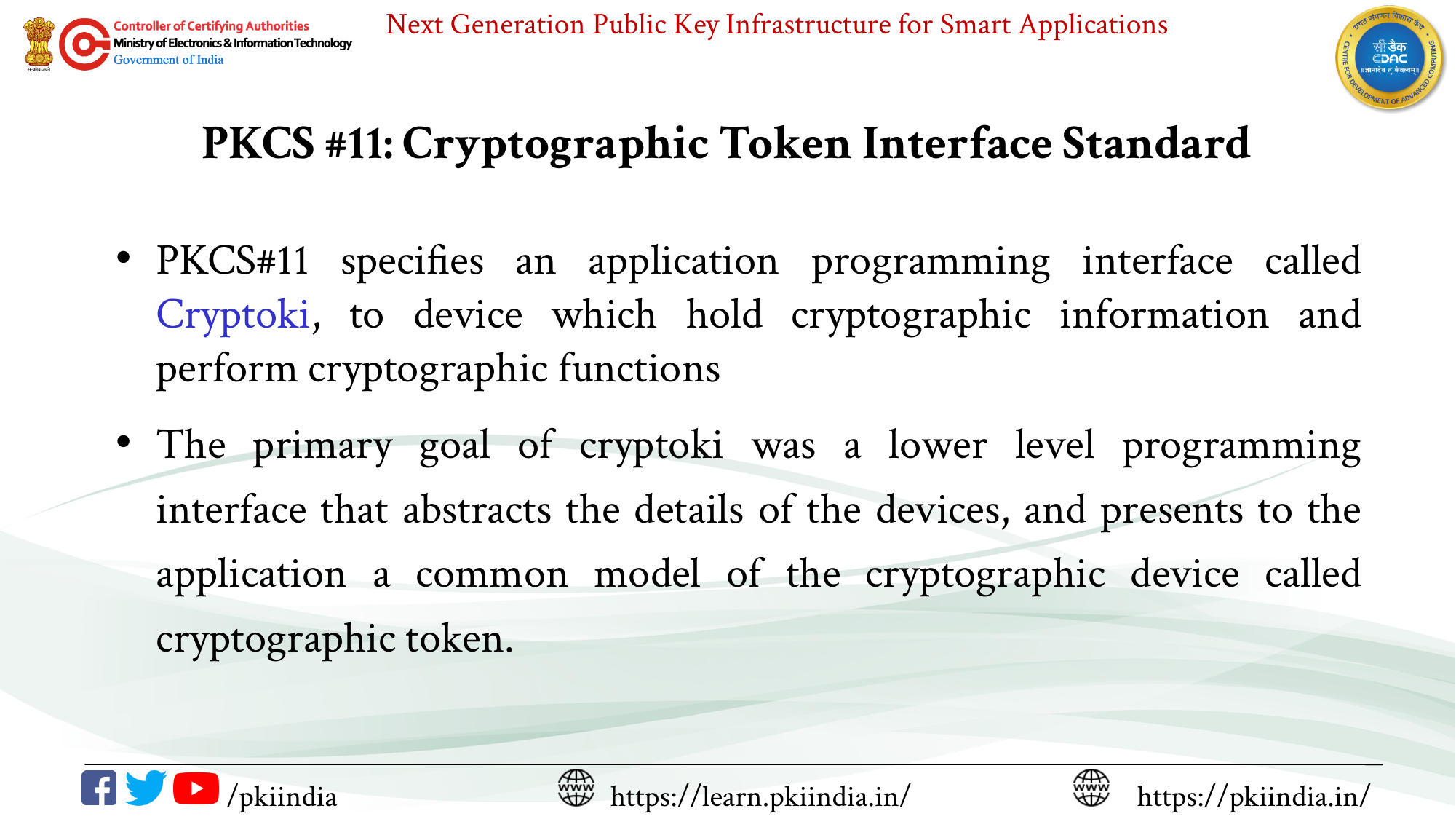

# PKCS #11: Cryptographic Token Interface Standard
PKCS#11 specifies an application programming interface called Cryptoki, to device which hold cryptographic information and perform cryptographic functions
The primary goal of cryptoki was a lower level programming interface that abstracts the details of the devices, and presents to the application a common model of the cryptographic device called cryptographic token.